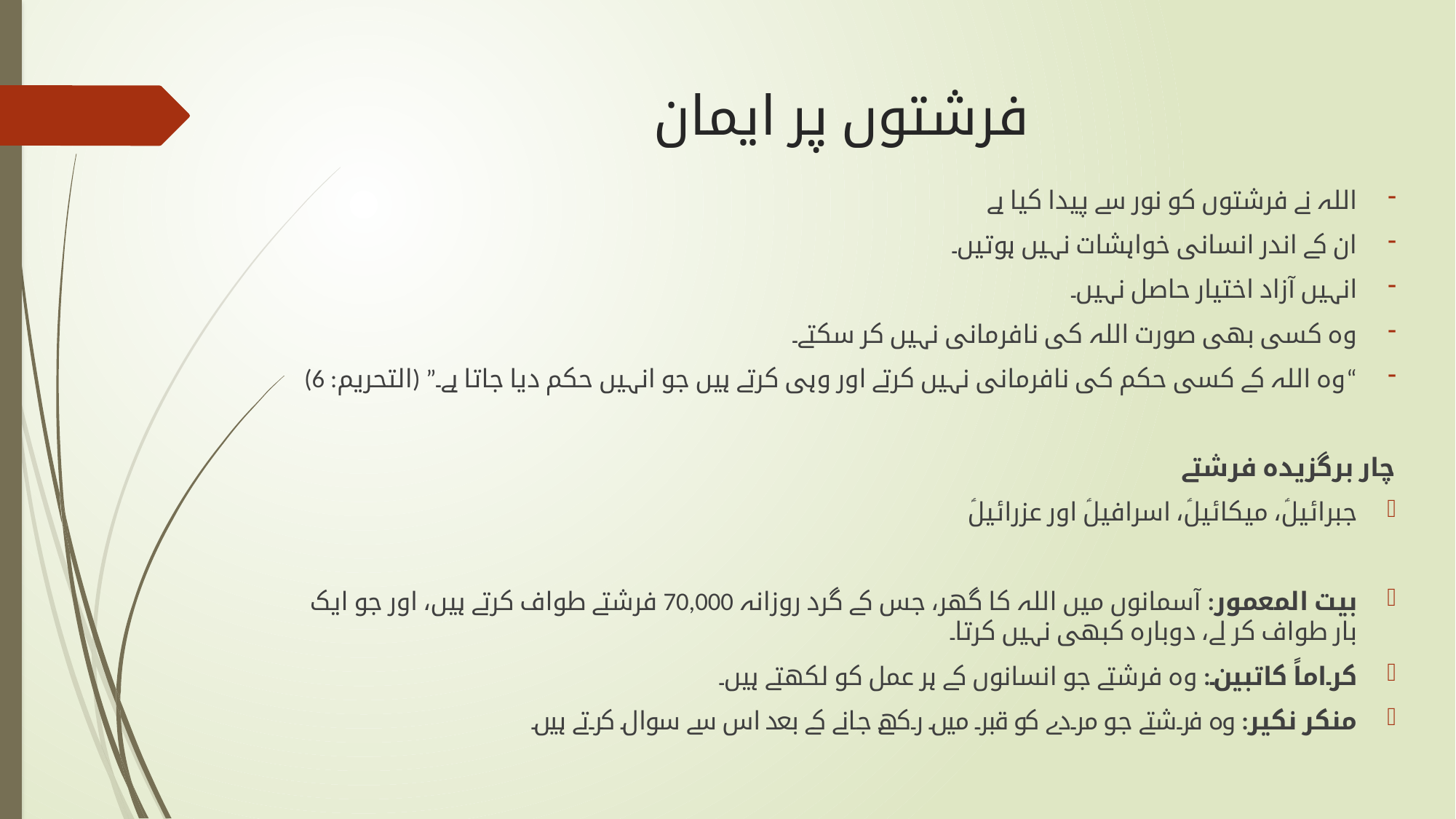

# فرشتوں پر ایمان
اللہ نے فرشتوں کو نور سے پیدا کیا ہے
ان کے اندر انسانی خواہشات نہیں ہوتیں۔
انہیں آزاد اختیار حاصل نہیں۔
وہ کسی بھی صورت اللہ کی نافرمانی نہیں کر سکتے۔
“وہ اللہ کے کسی حکم کی نافرمانی نہیں کرتے اور وہی کرتے ہیں جو انہیں حکم دیا جاتا ہے۔” (التحریم: 6)

چار برگزیدہ فرشتے
جبرائیلؑ، میکائیلؑ، اسرافیلؑ اور عزرائیلؑ

بیت المعمور: آسمانوں میں اللہ کا گھر، جس کے گرد روزانہ 70,000 فرشتے طواف کرتے ہیں، اور جو ایک بار طواف کر لے، دوبارہ کبھی نہیں کرتا۔
کراماً کاتبین: وہ فرشتے جو انسانوں کے ہر عمل کو لکھتے ہیں۔
منکر نکیر: وہ فرشتے جو مردے کو قبر میں رکھے جانے کے بعد اس سے سوال کرتے ہیں